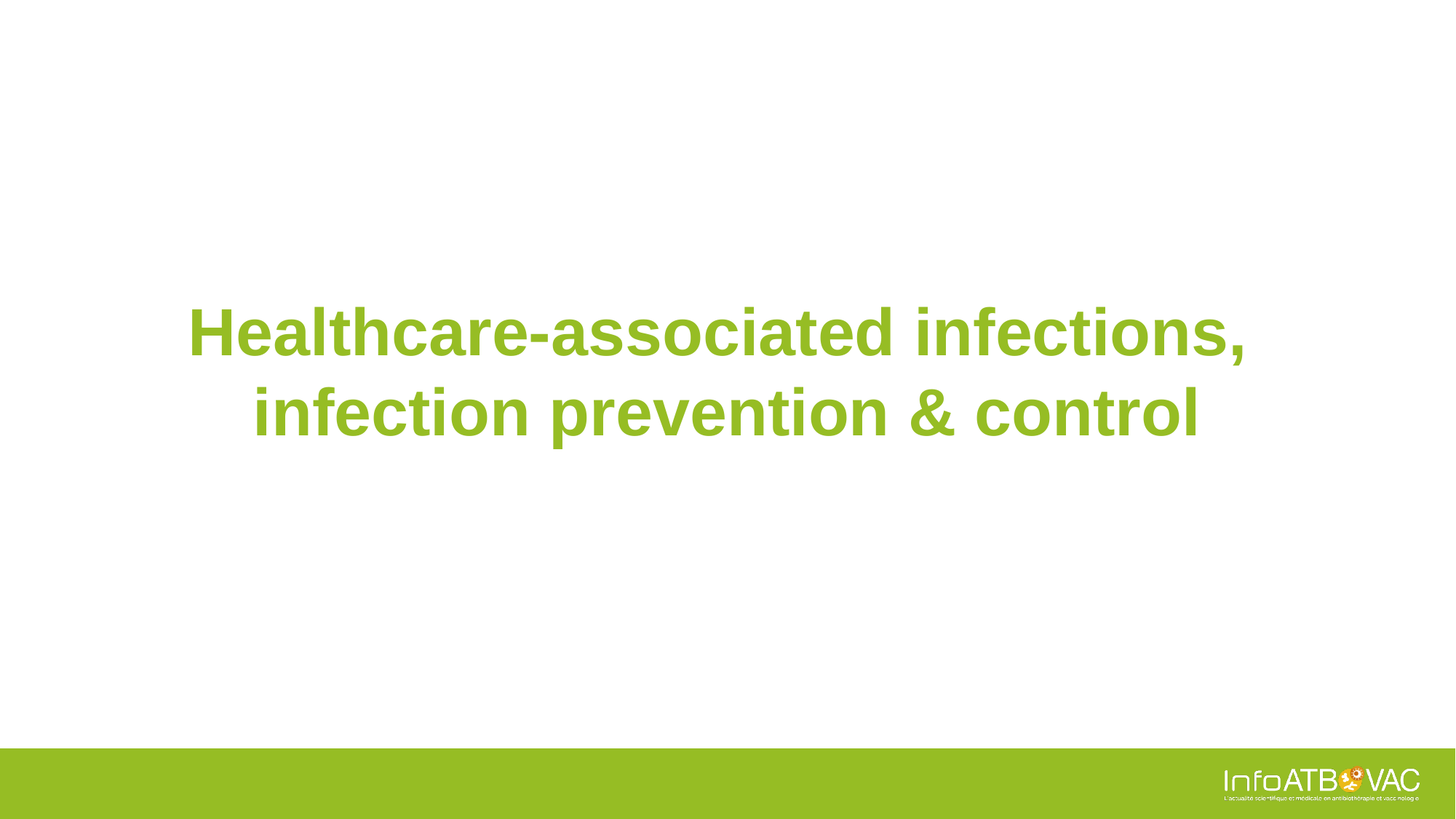

# Healthcare-associated infections, infection prevention & control